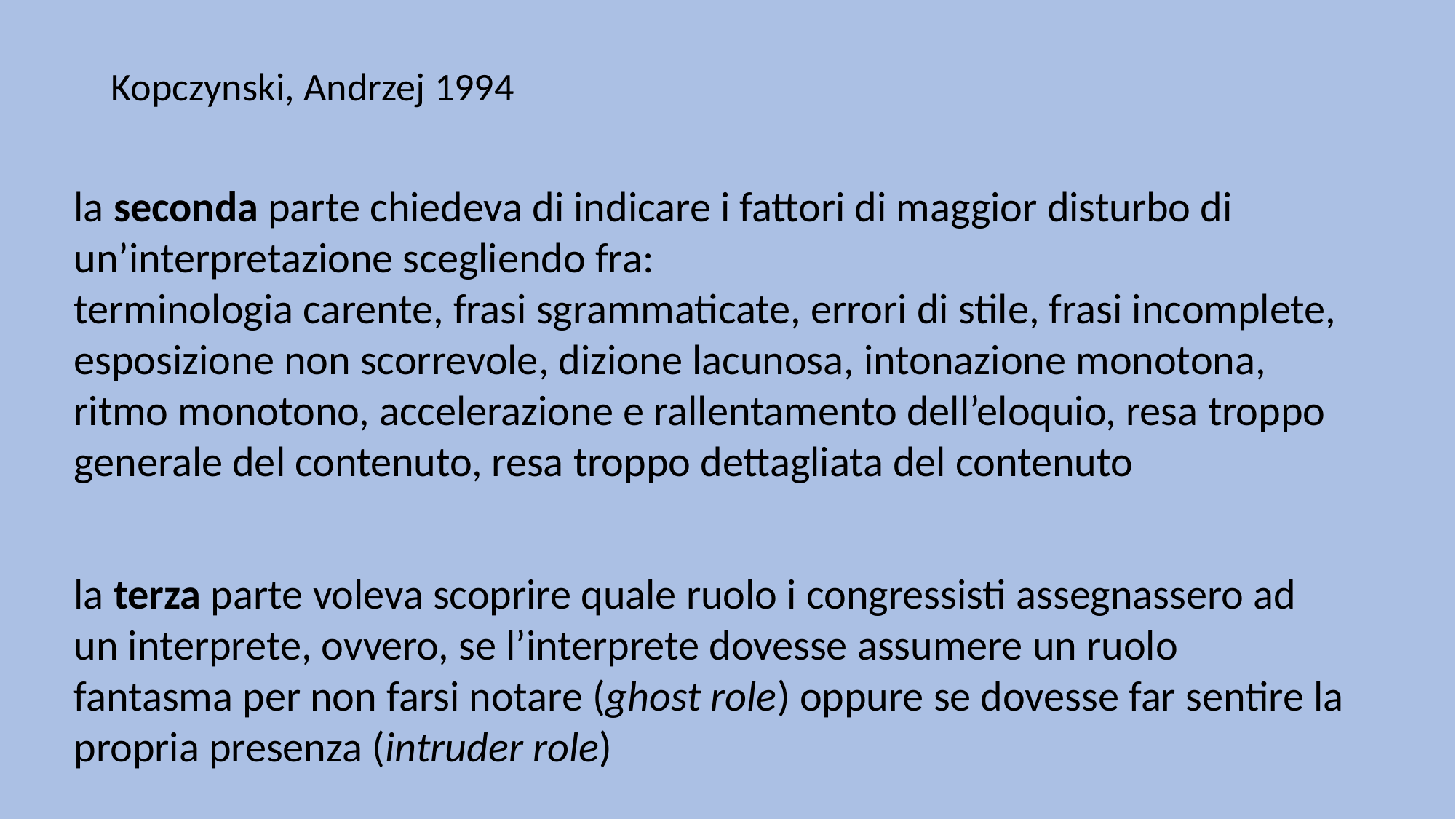

# Kopczynski, Andrzej 1994
la seconda parte chiedeva di indicare i fattori di maggior disturbo di un’interpretazione scegliendo fra:
terminologia carente, frasi sgrammaticate, errori di stile, frasi incomplete, esposizione non scorrevole, dizione lacunosa, intonazione monotona, ritmo monotono, accelerazione e rallentamento dell’eloquio, resa troppo generale del contenuto, resa troppo dettagliata del contenuto

la terza parte voleva scoprire quale ruolo i congressisti assegnassero ad un interprete, ovvero, se l’interprete dovesse assumere un ruolo fantasma per non farsi notare (ghost role) oppure se dovesse far sentire la propria presenza (intruder role)